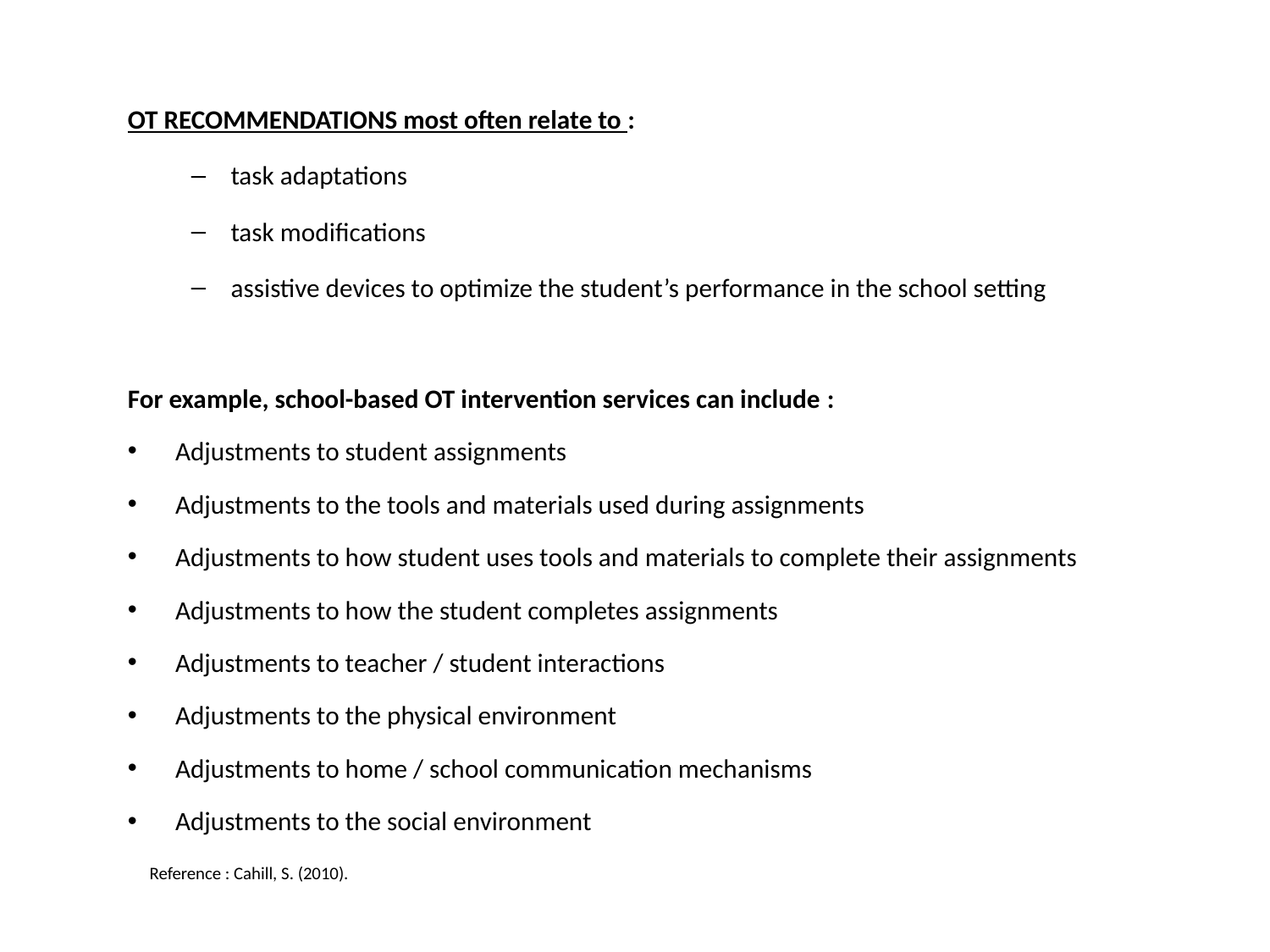

OT RECOMMENDATIONS most often relate to :
task adaptations
task modifications
assistive devices to optimize the student’s performance in the school setting

For example, school-based OT intervention services can include :
Adjustments to student assignments
Adjustments to the tools and materials used during assignments
Adjustments to how student uses tools and materials to complete their assignments
Adjustments to how the student completes assignments
Adjustments to teacher / student interactions
Adjustments to the physical environment
Adjustments to home / school communication mechanisms
Adjustments to the social environment
Reference : Cahill, S. (2010).